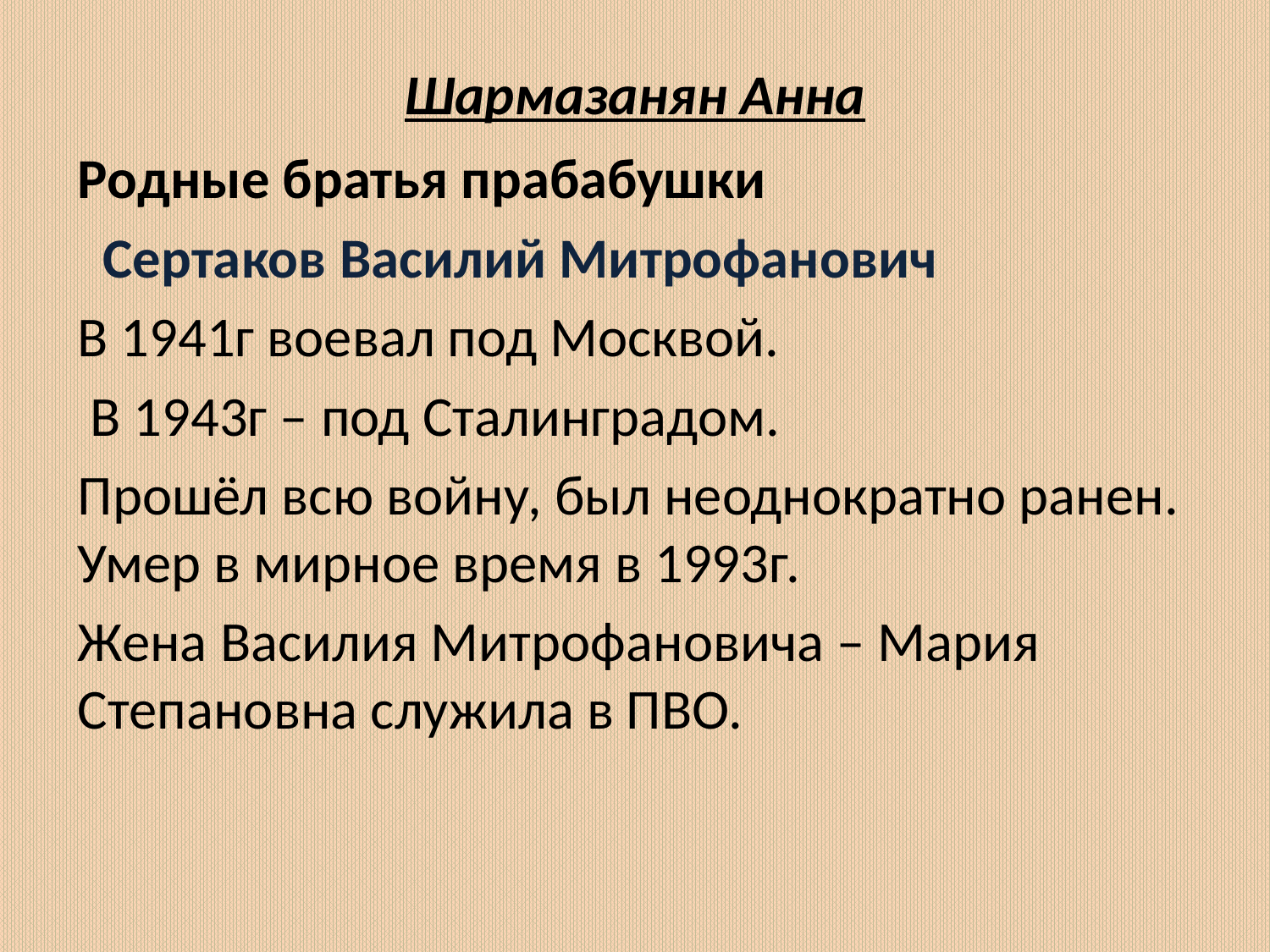

# Шармазанян Анна
Родные братья прабабушки
  Сертаков Василий Митрофанович
В 1941г воевал под Москвой.
 В 1943г – под Сталинградом.
Прошёл всю войну, был неоднократно ранен. Умер в мирное время в 1993г.
Жена Василия Митрофановича – Мария Степановна служила в ПВО.